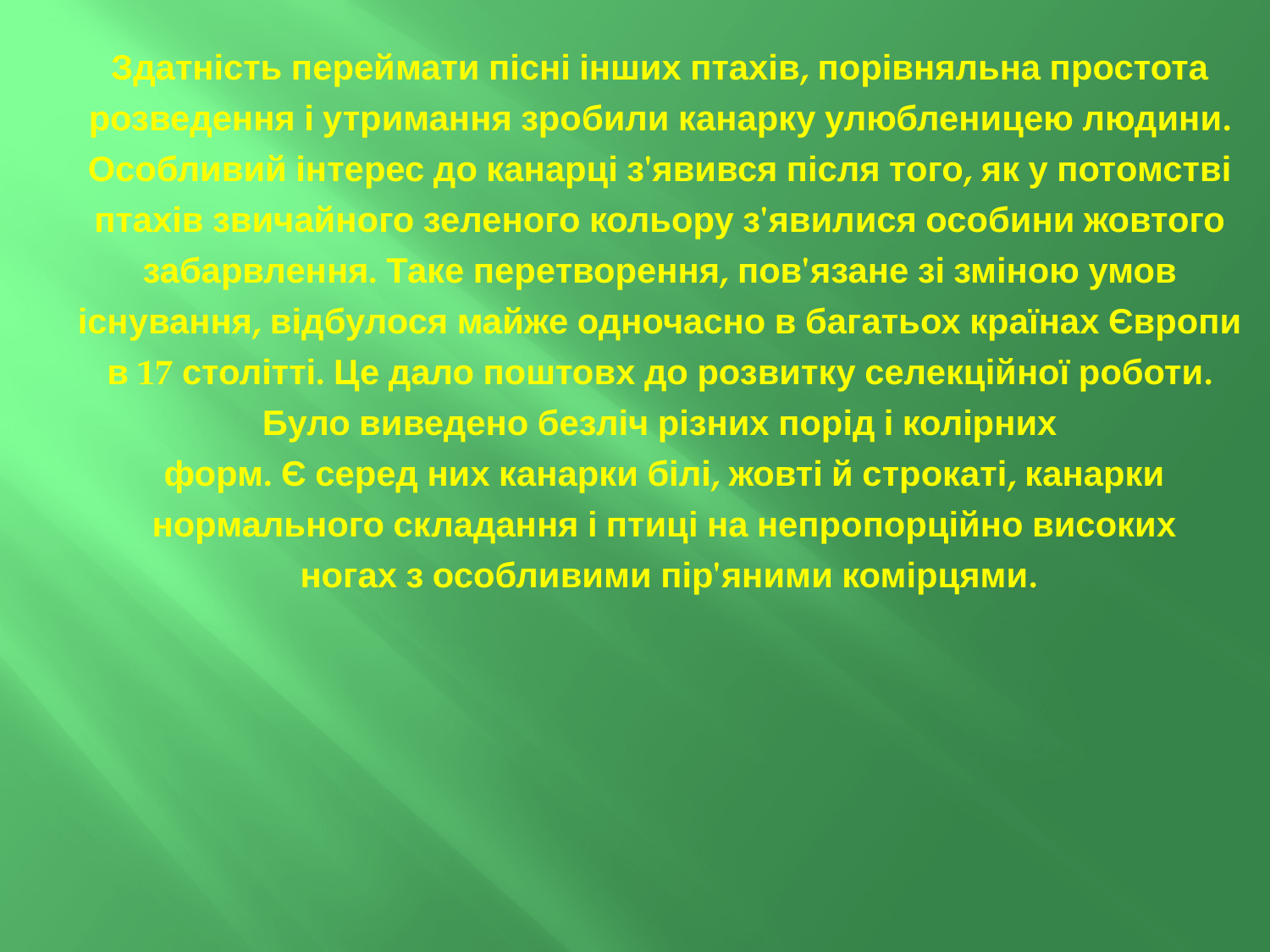

Здатність переймати пісні інших птахів, порівняльна простота
розведення і утримання зробили канарку улюбленицею людини.
Особливий інтерес до канарці з'явився після того, як у потомстві
птахів звичайного зеленого кольору з'явилися особини жовтого
забарвлення. Таке перетворення, пов'язане зі зміною умов
існування, відбулося майже одночасно в багатьох країнах Європи
в 17 столітті. Це дало поштовх до розвитку селекційної роботи.
Було виведено безліч різних порід і колірних
форм. Є серед них канарки білі, жовті й строкаті, канарки
нормального складання і птиці на непропорційно високих
 ногах з особливими пір'яними комірцями.
#